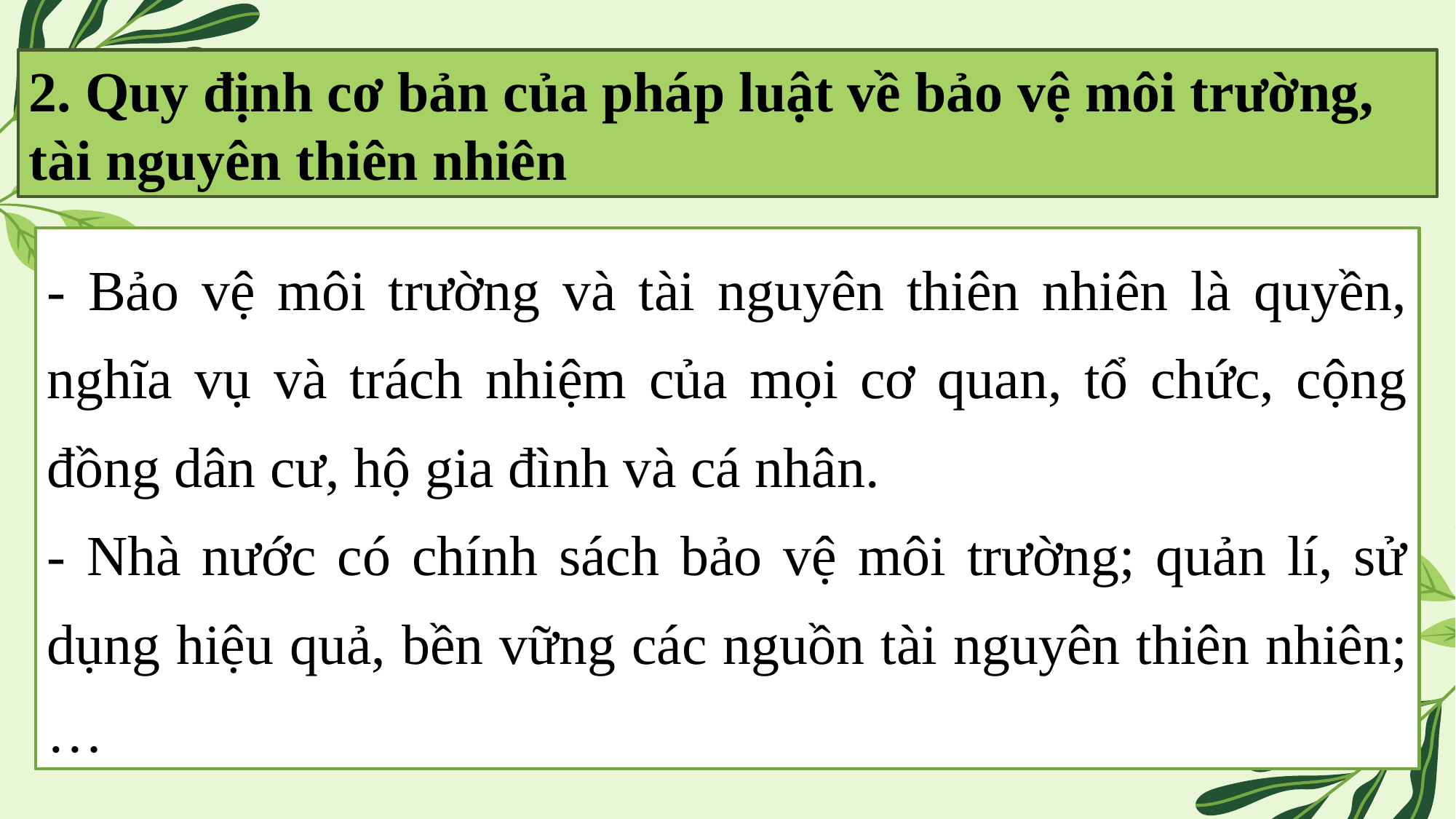

2. Quy định cơ bản của pháp luật về bảo vệ môi trường, tài nguyên thiên nhiên
- Bảo vệ môi trường và tài nguyên thiên nhiên là quyền, nghĩa vụ và trách nhiệm của mọi cơ quan, tổ chức, cộng đồng dân cư, hộ gia đình và cá nhân.
- Nhà nước có chính sách bảo vệ môi trường; quản lí, sử dụng hiệu quả, bền vững các nguồn tài nguyên thiên nhiên;…